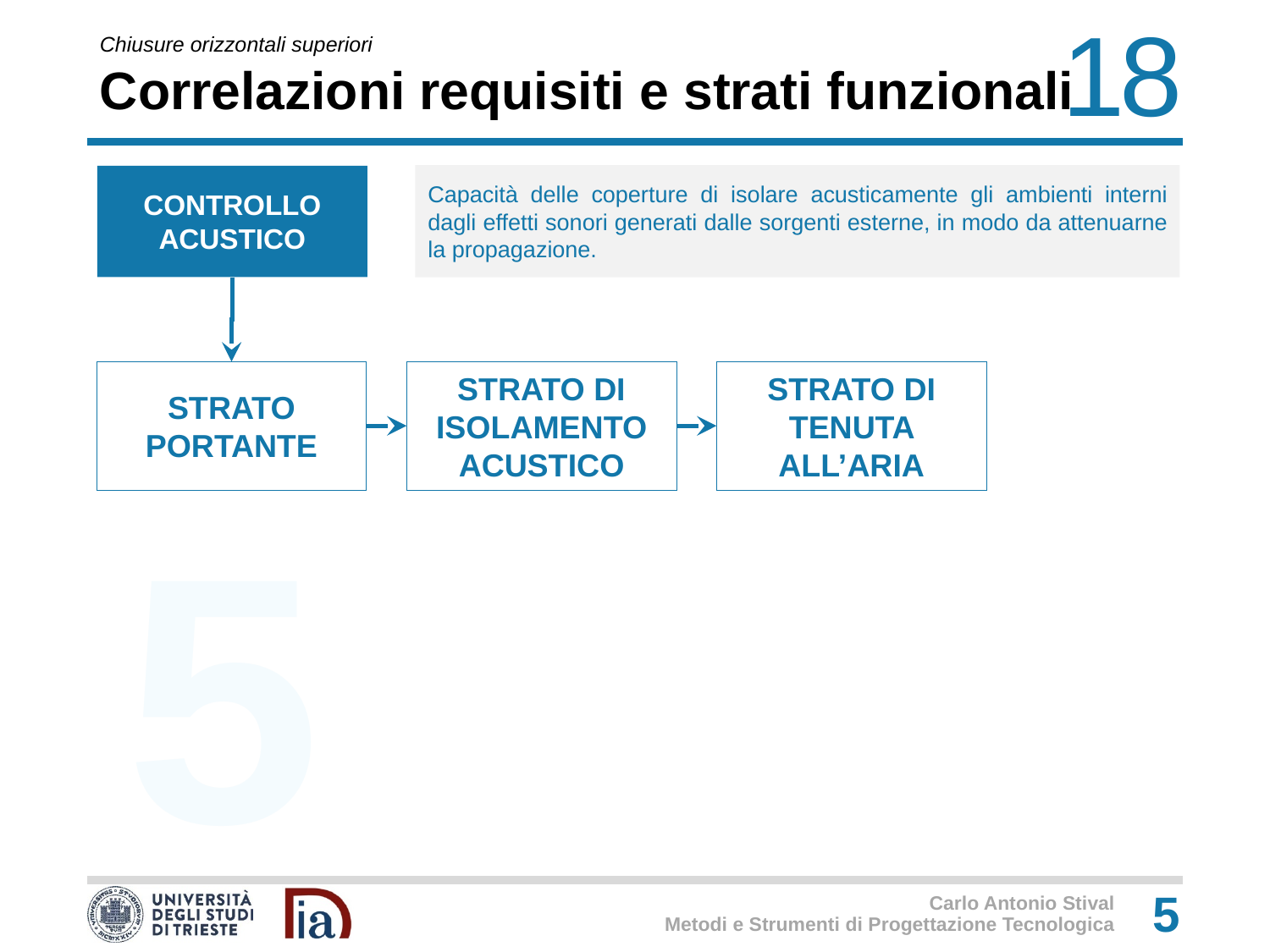

# Correlazioni requisiti e strati funzionali
Capacità delle coperture di isolare acusticamente gli ambienti interni dagli effetti sonori generati dalle sorgenti esterne, in modo da attenuarne la propagazione.
CONTROLLO ACUSTICO
STRATO PORTANTE
STRATO DI ISOLAMENTO ACUSTICO
STRATO DI TENUTA ALL’ARIA